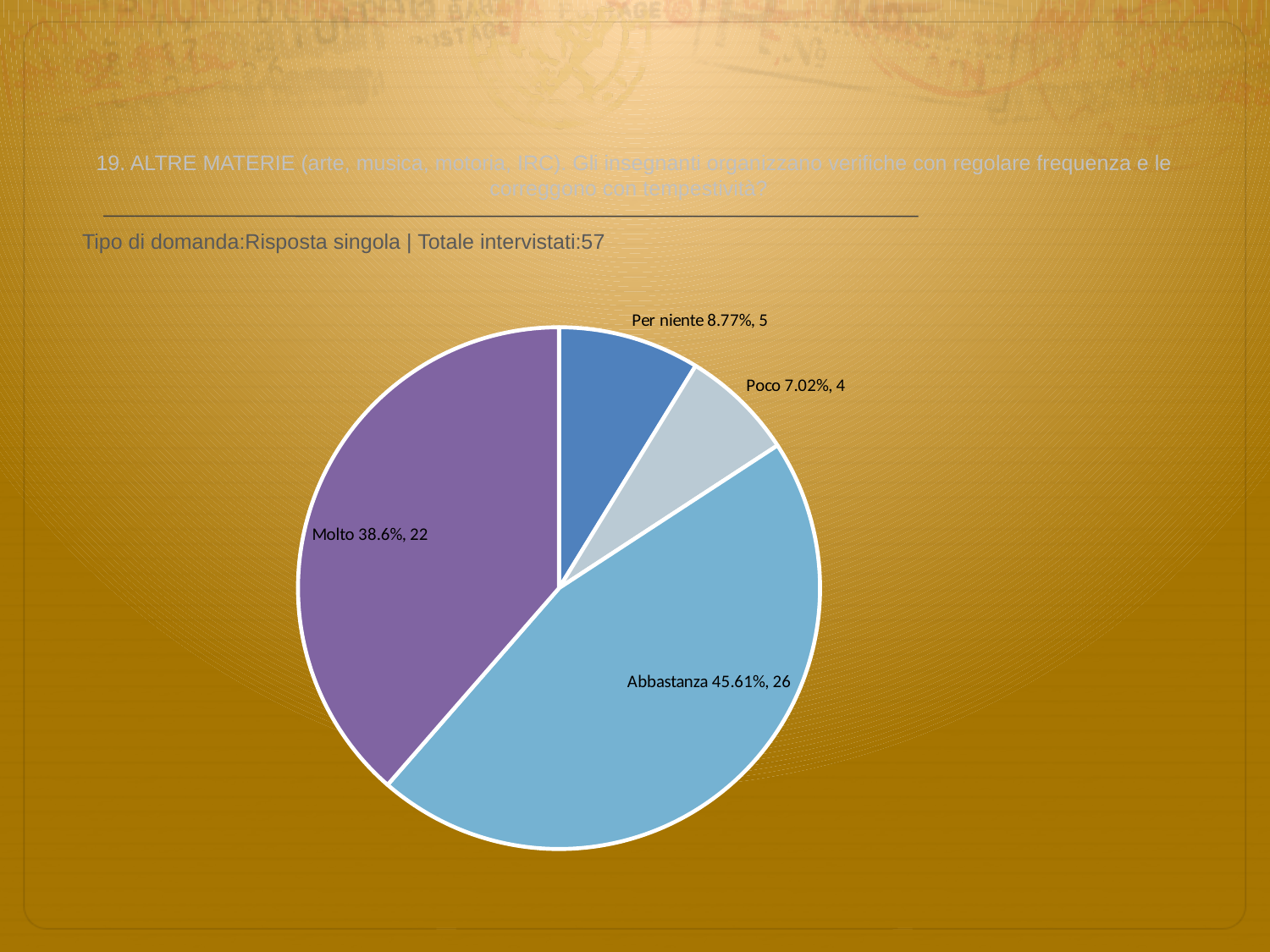

# 19. ALTRE MATERIE (arte, musica, motoria, IRC). Gli insegnanti organizzano verifiche con regolare frequenza e le correggono con tempestività?
 Tipo di domanda:Risposta singola | Totale intervistati:57

### Chart

| Category | Total |
|---|---|
| Per niente | 0.0877 |
| Poco | 0.070199996 |
| Abbastanza | 0.45610002 |
| Molto | 0.38599998 |